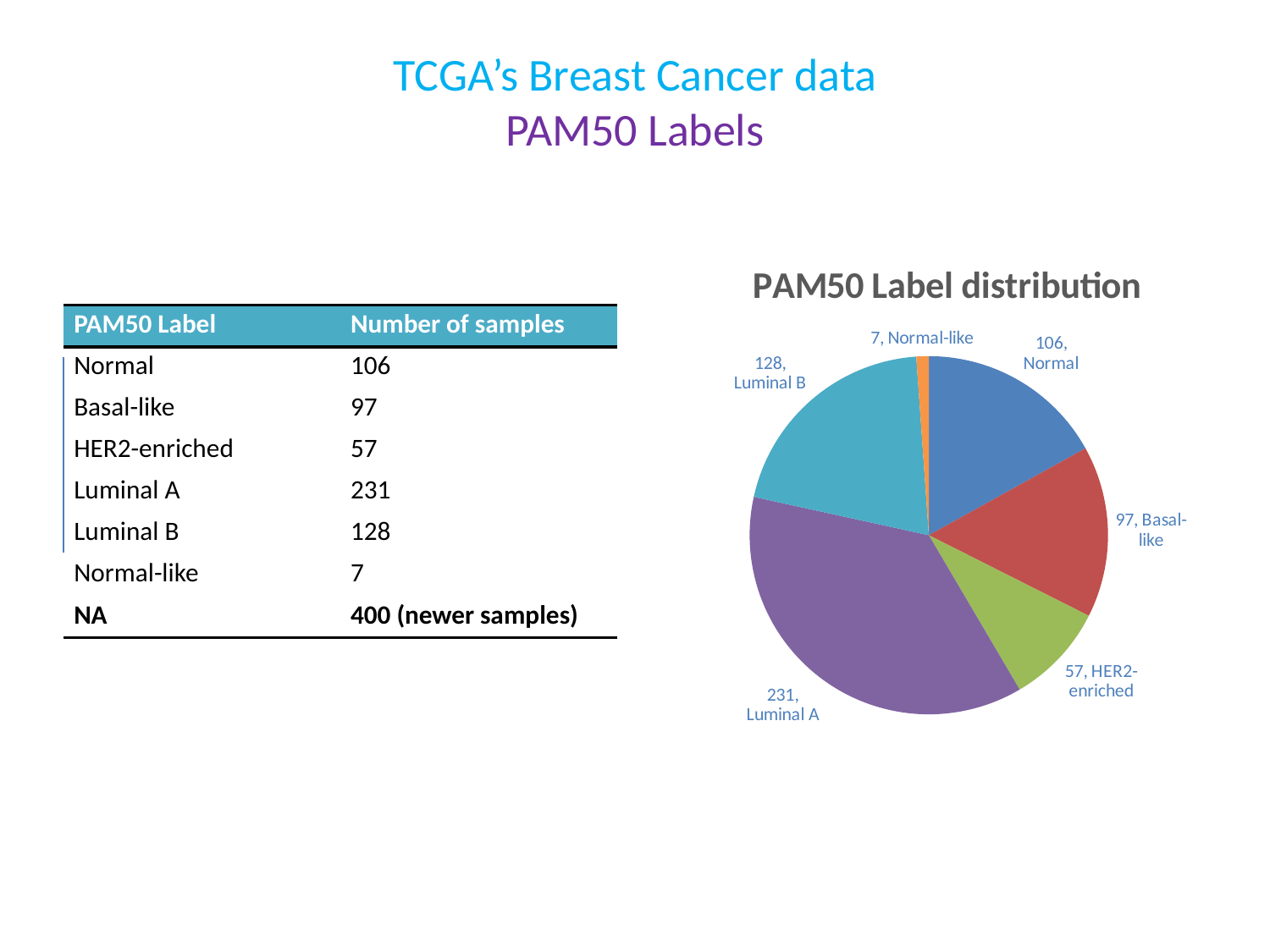

# TCGA’s Breast Cancer data PAM50 Labels

### Chart:

| Category | PAM50 Label distribution |
|---|---|
| Normal | 106.0 |
| Basal-like | 97.0 |
| HER2-enriched | 57.0 |
| Luminal A | 231.0 |
| Luminal B | 128.0 |
| Normal-like | 7.0 |
| PAM50 Label | Number of samples |
| --- | --- |
| Normal | 106 |
| Basal-like | 97 |
| HER2-enriched | 57 |
| Luminal A | 231 |
| Luminal B | 128 |
| Normal-like | 7 |
| NA | 400 (newer samples) |